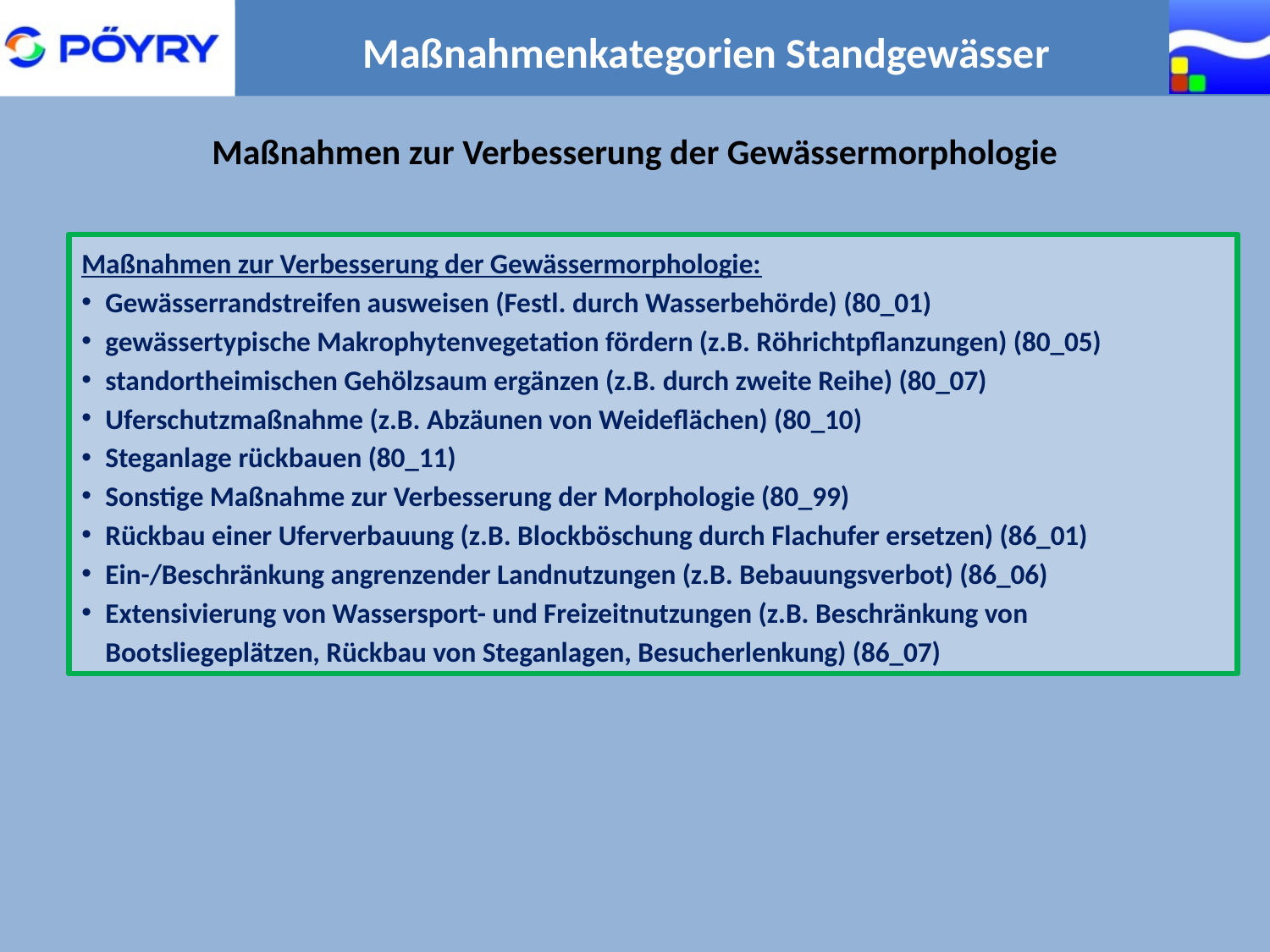

Maßnahmenkategorien Standgewässer
Maßnahmen zur Verbesserung der Gewässermorphologie
Maßnahmen zur Verbesserung der Gewässermorphologie:
Gewässerrandstreifen ausweisen (Festl. durch Wasserbehörde) (80_01)
gewässertypische Makrophytenvegetation fördern (z.B. Röhrichtpflanzungen) (80_05)
standortheimischen Gehölzsaum ergänzen (z.B. durch zweite Reihe) (80_07)
Uferschutzmaßnahme (z.B. Abzäunen von Weideflächen) (80_10)
Steganlage rückbauen (80_11)
Sonstige Maßnahme zur Verbesserung der Morphologie (80_99)
Rückbau einer Uferverbauung (z.B. Blockböschung durch Flachufer ersetzen) (86_01)
Ein-/Beschränkung angrenzender Landnutzungen (z.B. Bebauungsverbot) (86_06)
Extensivierung von Wassersport- und Freizeitnutzungen (z.B. Beschränkung von Bootsliegeplätzen, Rückbau von Steganlagen, Besucherlenkung) (86_07)